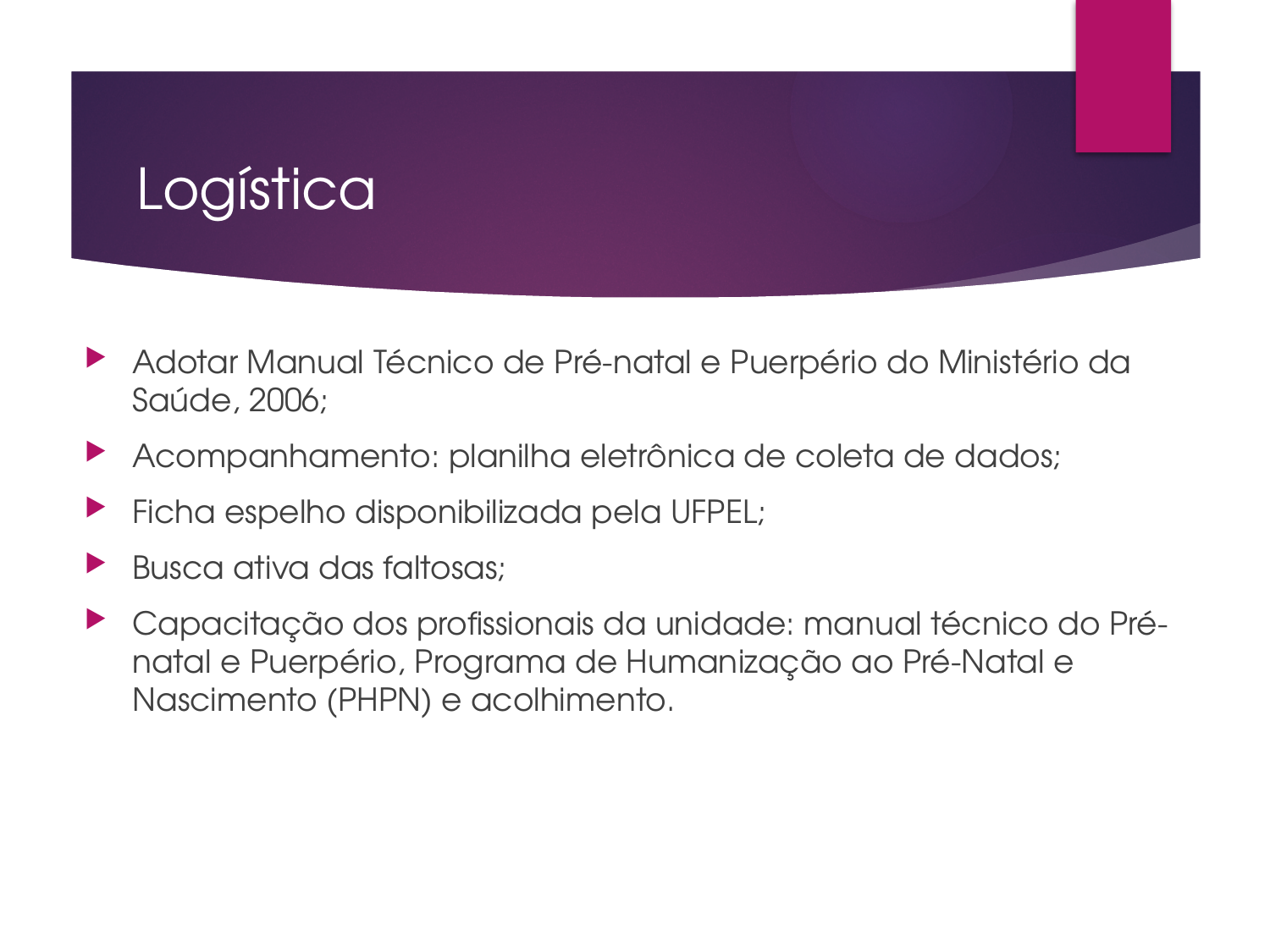

Logística
Adotar Manual Técnico de Pré‐natal e Puerpério do Ministério da Saúde, 2006;
Acompanhamento: planilha eletrônica de coleta de dados;
Ficha espelho disponibilizada pela UFPEL;
Busca ativa das faltosas;
Capacitação dos profissionais da unidade: manual técnico do Pré‐natal e Puerpério, Programa de Humanização ao Pré-Natal e Nascimento (PHPN) e acolhimento.